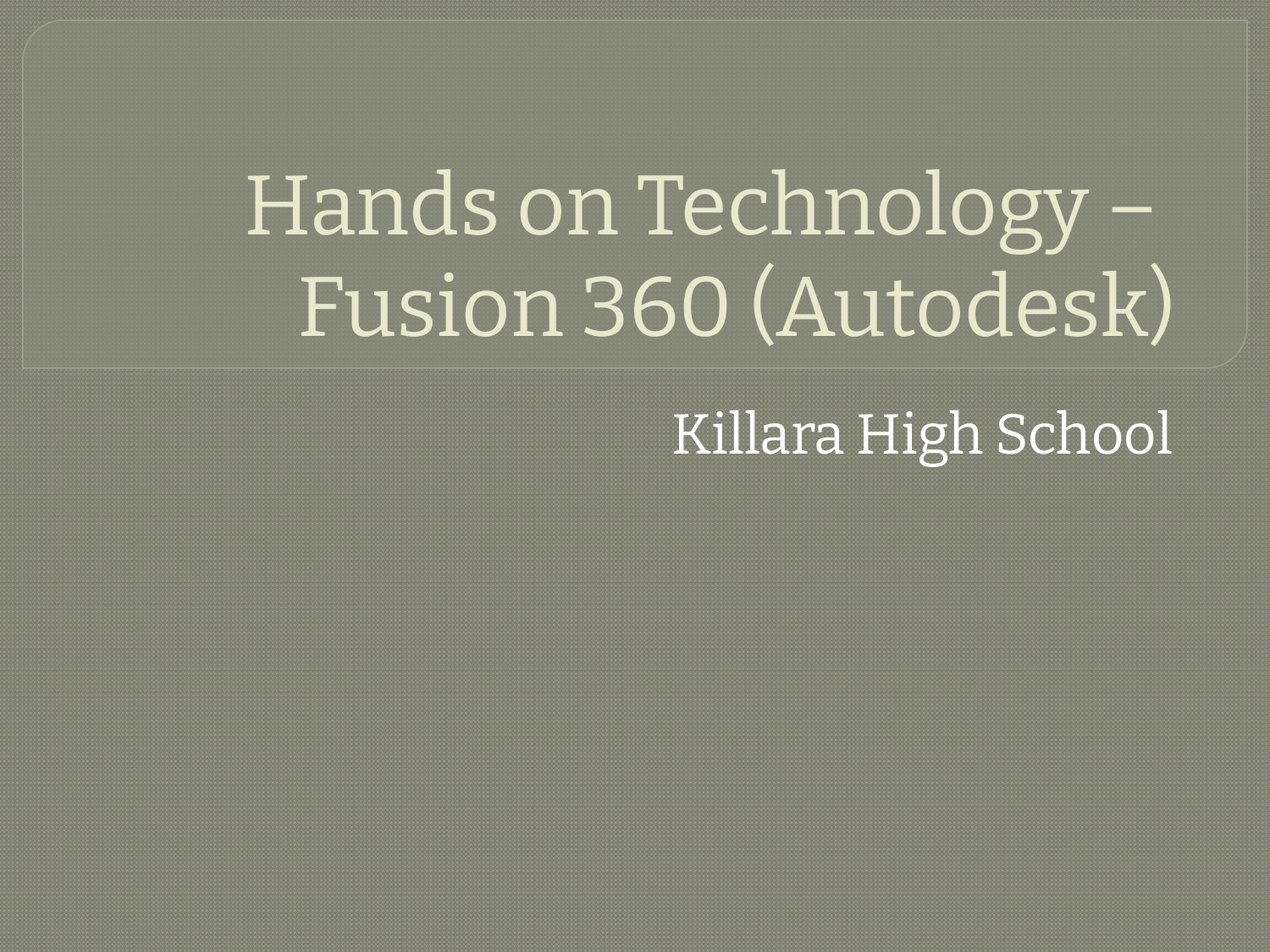

# Hands on Technology – Fusion 360 (Autodesk)
Killara High School